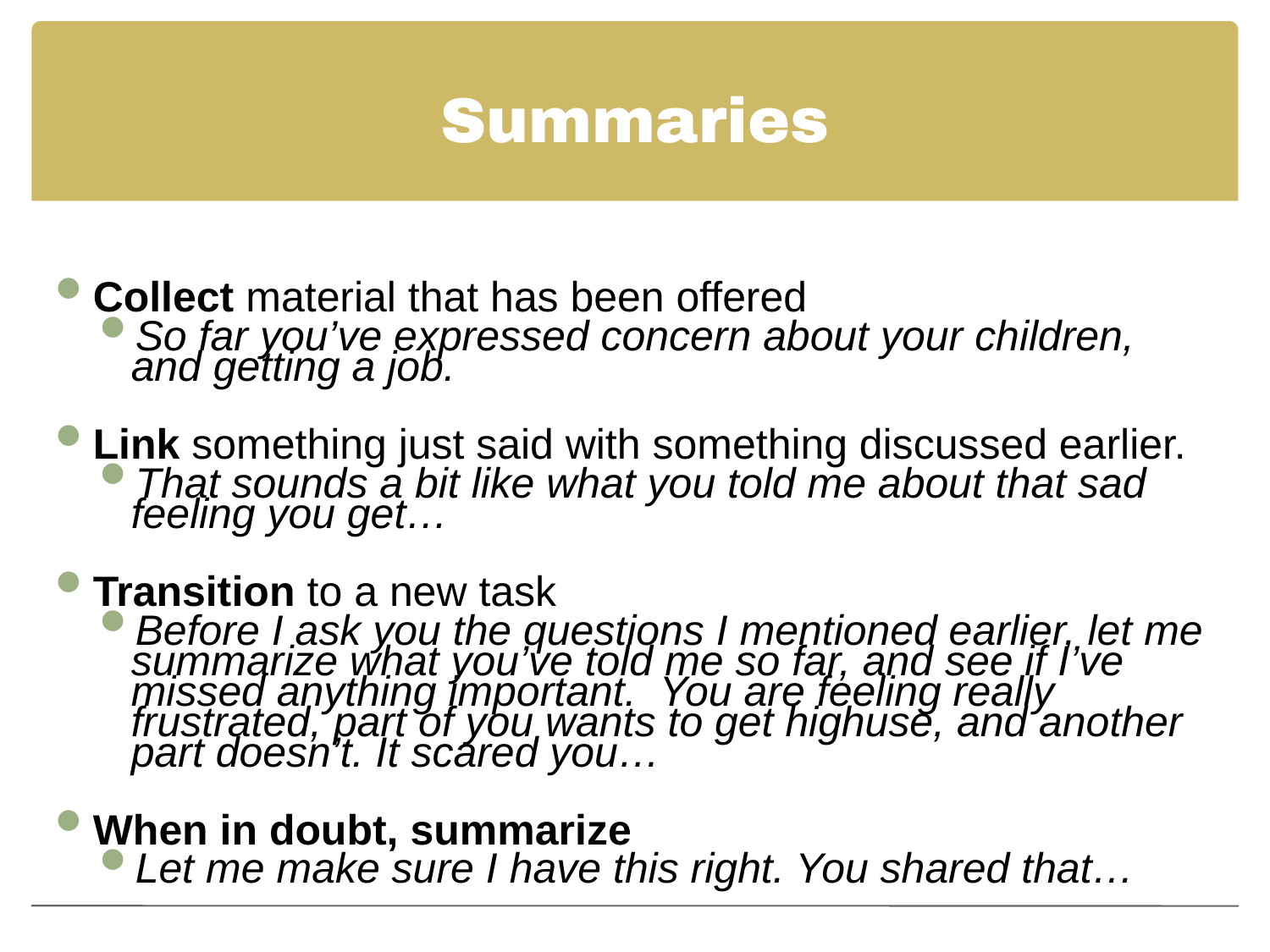

# Summaries

Collect material that has been offered
So far you’ve expressed concern about your children, and getting a job.

Link something just said with something discussed earlier.
That sounds a bit like what you told me about that sad feeling you get…

Transition to a new task
Before I ask you the questions I mentioned earlier, let me summarize what you’ve told me so far, and see if I’ve missed anything important.  You are feeling really frustrated, part of you wants to get highuse, and another part doesn’t. It scared you…

When in doubt, summarize
Let me make sure I have this right. You shared that…